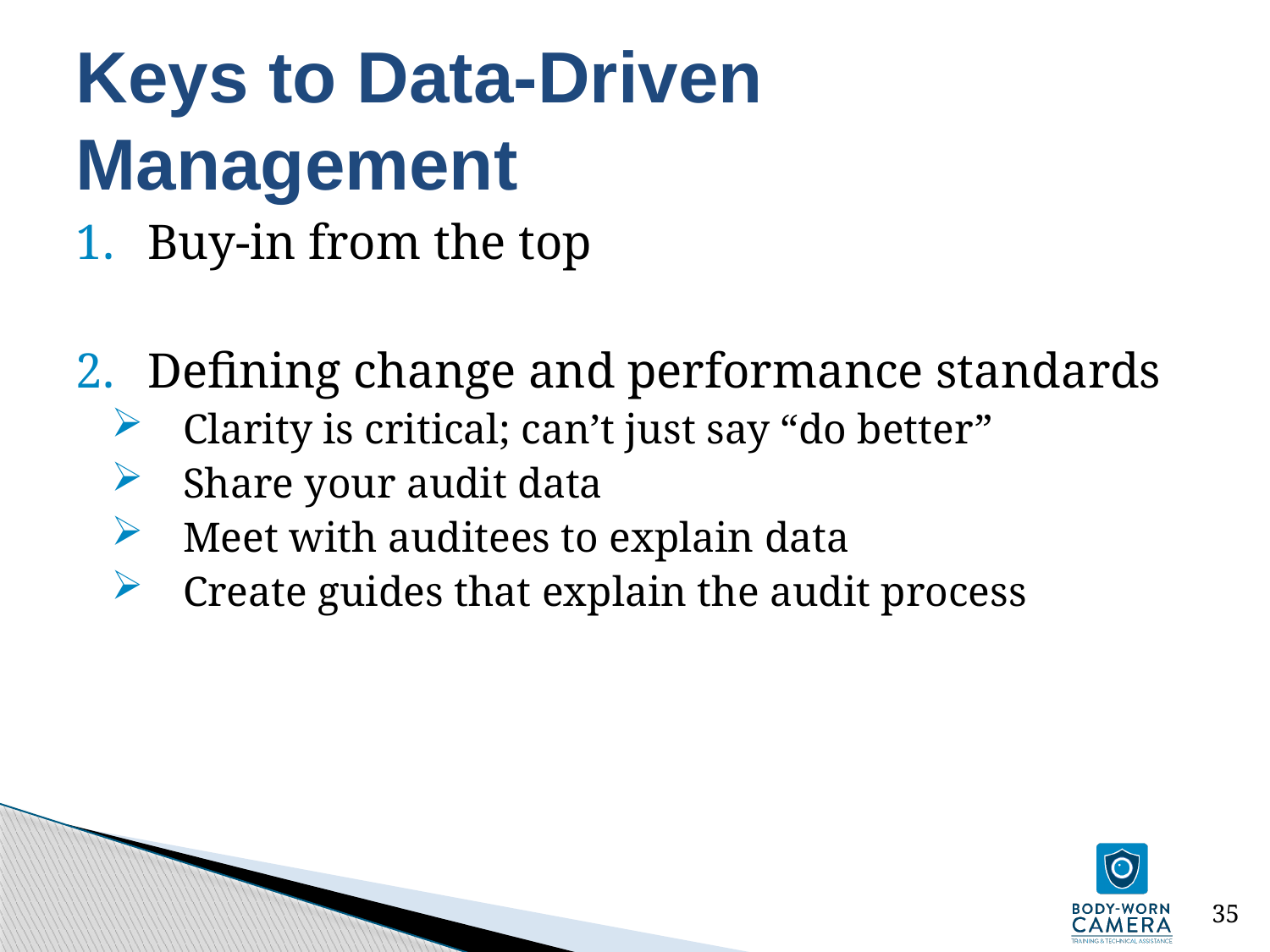

35
# Keys to Data-Driven Management
Buy-in from the top

Defining change and performance standards
Clarity is critical; can’t just say “do better”
Share your audit data
Meet with auditees to explain data
Create guides that explain the audit process